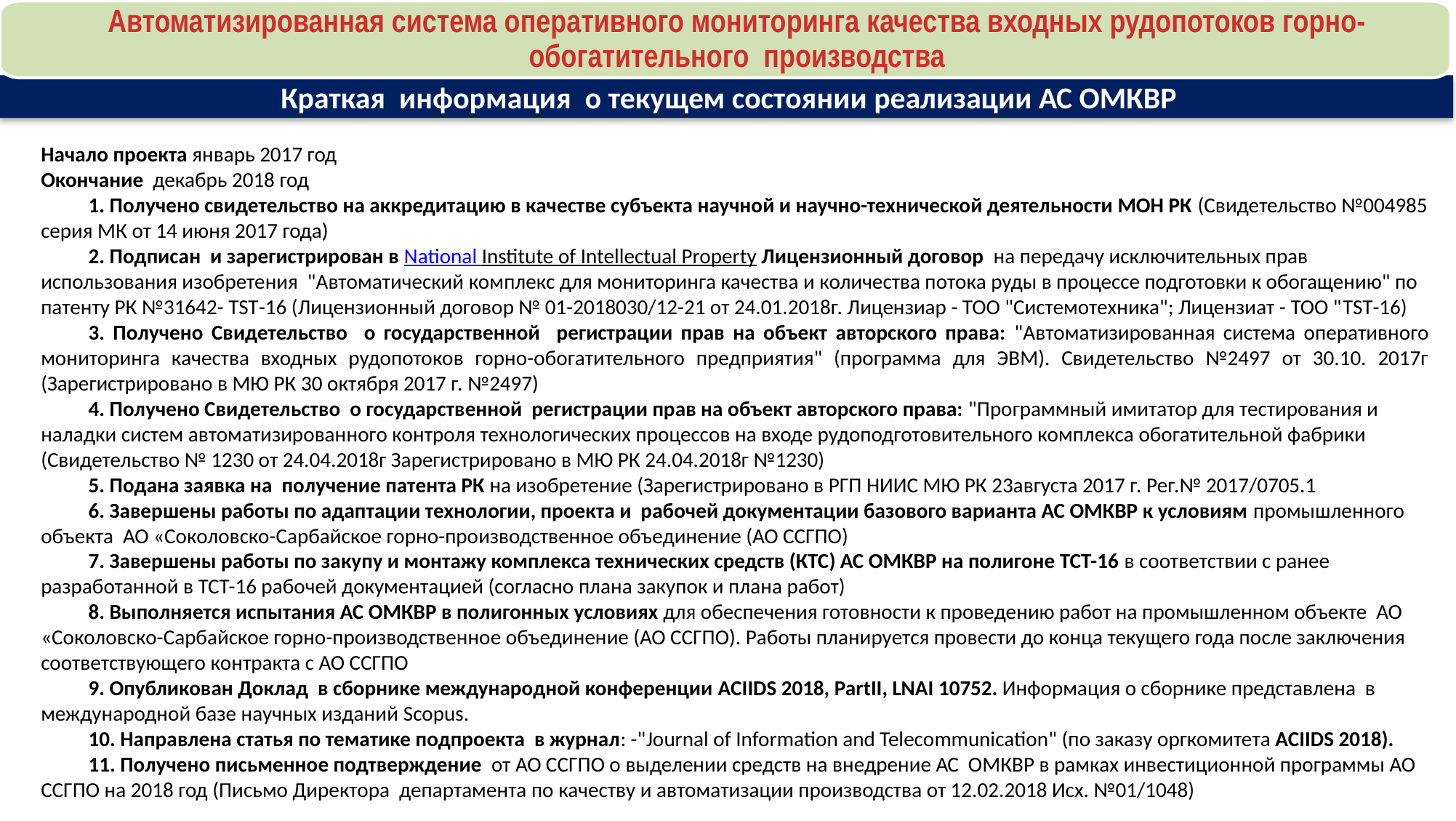

Автоматизированная система оперативного мониторинга качества входных рудопотоков горно-обогатительного  производства
 Краткая  информация  о текущем состоянии реализации АС ОМКВР
Начало проекта январь 2017 год
Окончание  декабрь 2018 год
 	1. Получено свидетельство на аккредитацию в качестве субъекта научной и научно-технической деятельности МОН РК (Свидетельство №004985 серия МК от 14 июня 2017 года)
	2. Подписан  и зарегистрирован в National Institute of Intellectual Property Лицензионный договор  на передачу исключительных прав использования изобретения  "Автоматический комплекс для мониторинга качества и количества потока руды в процессе подготовки к обогащению" по патенту РК №31642- TST-16 (Лицензионный договор № 01-2018030/12-21 от 24.01.2018г. Лицензиар - ТОО "Системотехника"; Лицензиат - ТОО "TST-16)
	3. Получено Свидетельство  о государственной  регистрации прав на объект авторского права: "Автоматизированная система оперативного мониторинга качества входных рудопотоков горно-обогатительного предприятия" (программа для ЭВМ). Свидетельство №2497 от 30.10. 2017г (Зарегистрировано в МЮ РК 30 октября 2017 г. №2497)
	4. Получено Свидетельство  о государственной  регистрации прав на объект авторского права: "Программный имитатор для тестирования и наладки систем автоматизированного контроля технологических процессов на входе рудоподготовительного комплекса обогатительной фабрики (Свидетельство № 1230 от 24.04.2018г Зарегистрировано в МЮ РК 24.04.2018г №1230)
	5. Подана заявка на  получение патента РК на изобретение (Зарегистрировано в РГП НИИС МЮ РК 23августа 2017 г. Рег.№ 2017/0705.1
	6. Завершены работы по адаптации технологии, проекта и  рабочей документации базового варианта АС ОМКВР к условиям промышленного объекта  АО «Соколовско-Сарбайское горно-производственное объединение (АО ССГПО)
	7. Завершены работы по закупу и монтажу комплекса технических средств (КТС) АС ОМКВР на полигоне ТСТ-16 в соответствии с ранее  разработанной в ТСТ-16 рабочей документацией (согласно плана закупок и плана работ)
	8. Выполняется испытания АС ОМКВР в полигонных условиях для обеспечения готовности к проведению работ на промышленном объекте  АО «Соколовско-Сарбайское горно-производственное объединение (АО ССГПО). Работы планируется провести до конца текущего года после заключения соответствующего контракта с АО ССГПО
	9. Опубликован Доклад  в сборнике международной конференции ACIIDS 2018, PartII, LNAI 10752. Информация о сборнике представлена  в международной базе научных изданий Scopus.
	10. Направлена статья по тематике подпроекта  в журнал: -"Journal of Information and Telecommunication" (по заказу оргкомитета ACIIDS 2018).
	11. Получено письменное подтверждение  от АО ССГПО о выделении средств на внедрение АС  ОМКВР в рамках инвестиционной программы АО ССГПО на 2018 год (Письмо Директора  департамента по качеству и автоматизации производства от 12.02.2018 Исх. №01/1048)